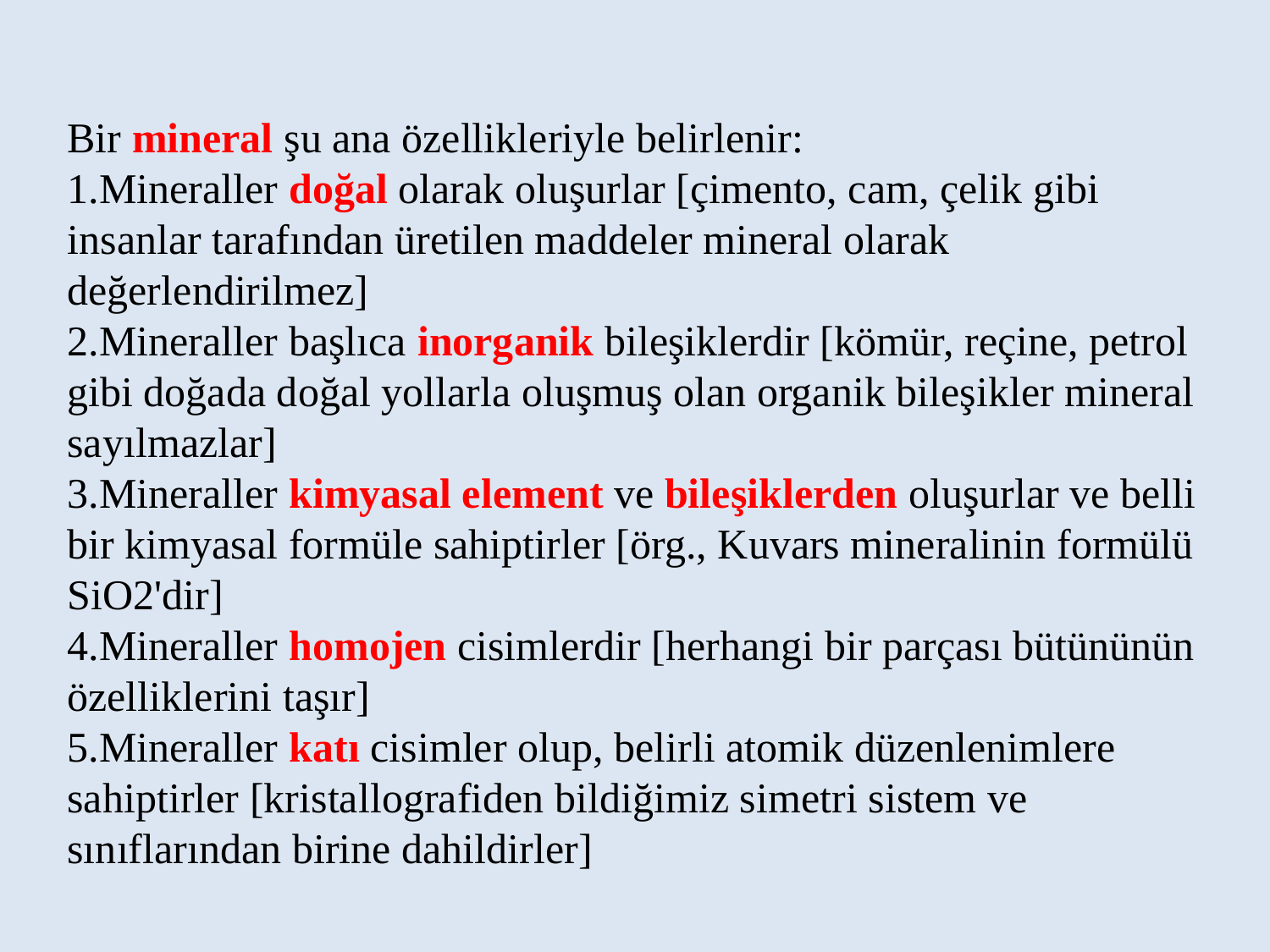

Bir mineral şu ana özellikleriyle belirlenir:
1.Mineraller doğal olarak oluşurlar [çimento, cam, çelik gibi insanlar tarafından üretilen maddeler mineral olarak değerlendirilmez]
2.Mineraller başlıca inorganik bileşiklerdir [kömür, reçine, petrol gibi doğada doğal yollarla oluşmuş olan organik bileşikler mineral sayılmazlar]
3.Mineraller kimyasal element ve bileşiklerden oluşurlar ve belli bir kimyasal formüle sahiptirler [örg., Kuvars mineralinin formülü SiO2'dir]
4.Mineraller homojen cisimlerdir [herhangi bir parçası bütününün özelliklerini taşır]
5.Mineraller katı cisimler olup, belirli atomik düzenlenimlere sahiptirler [kristallografiden bildiğimiz simetri sistem ve sınıflarından birine dahildirler]